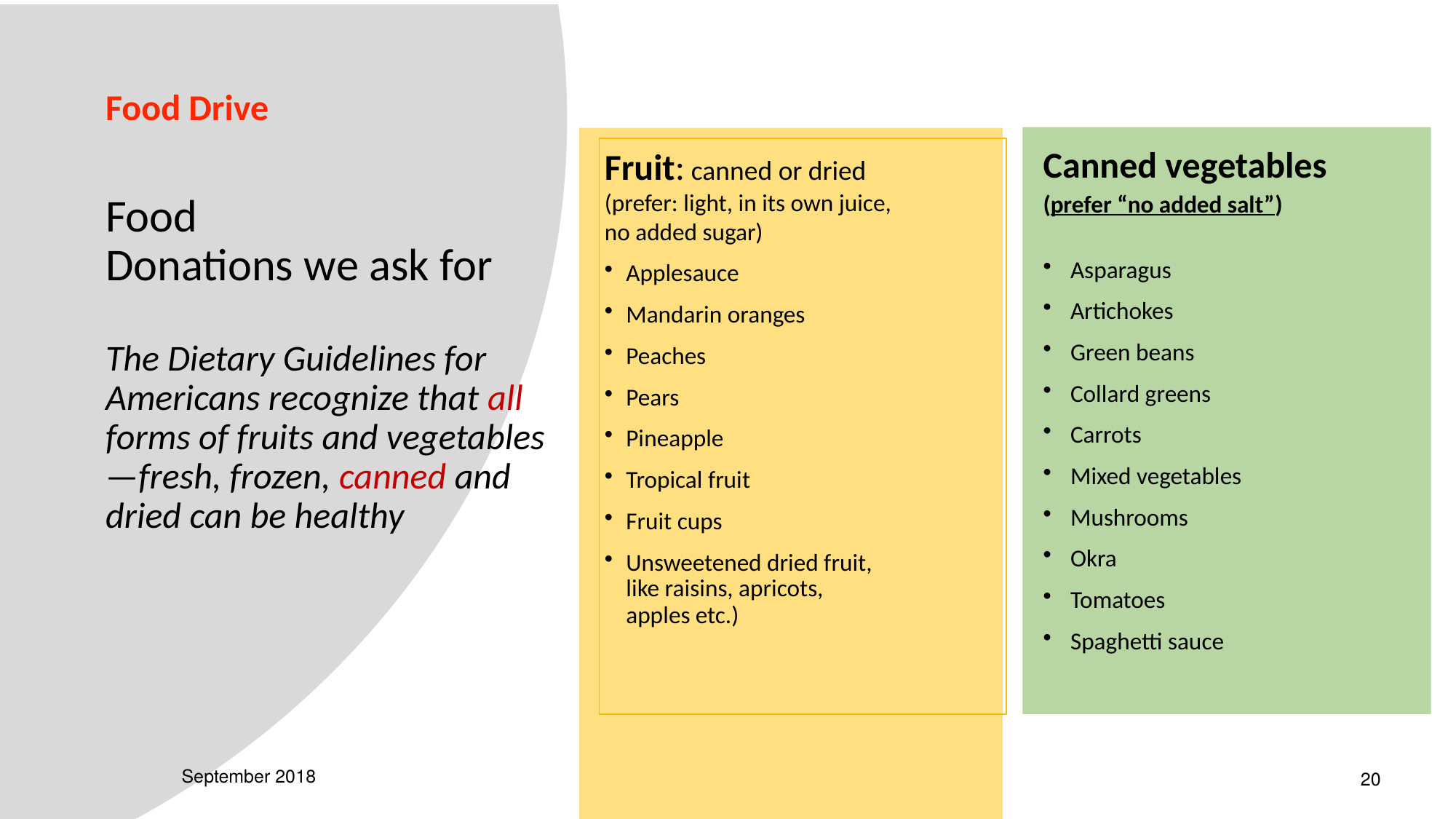

# Food Drive

Food
Donations we ask for
The Dietary Guidelines for Americans recognize that all forms of fruits and vegetables—fresh, frozen, canned and dried can be healthy

Fruit: canned or dried
(prefer: light, in its own juice,
no added sugar)
Applesauce
Mandarin oranges
Peaches
Pears
Pineapple
Tropical fruit
Fruit cups
Unsweetened dried fruit,
like raisins, apricots,
apples etc.)
Canned vegetables
(prefer “no added salt”)
Asparagus
Artichokes
Green beans
Collard greens
Carrots
Mixed vegetables
Mushrooms
Okra
Tomatoes
Spaghetti sauce
September 2018
20